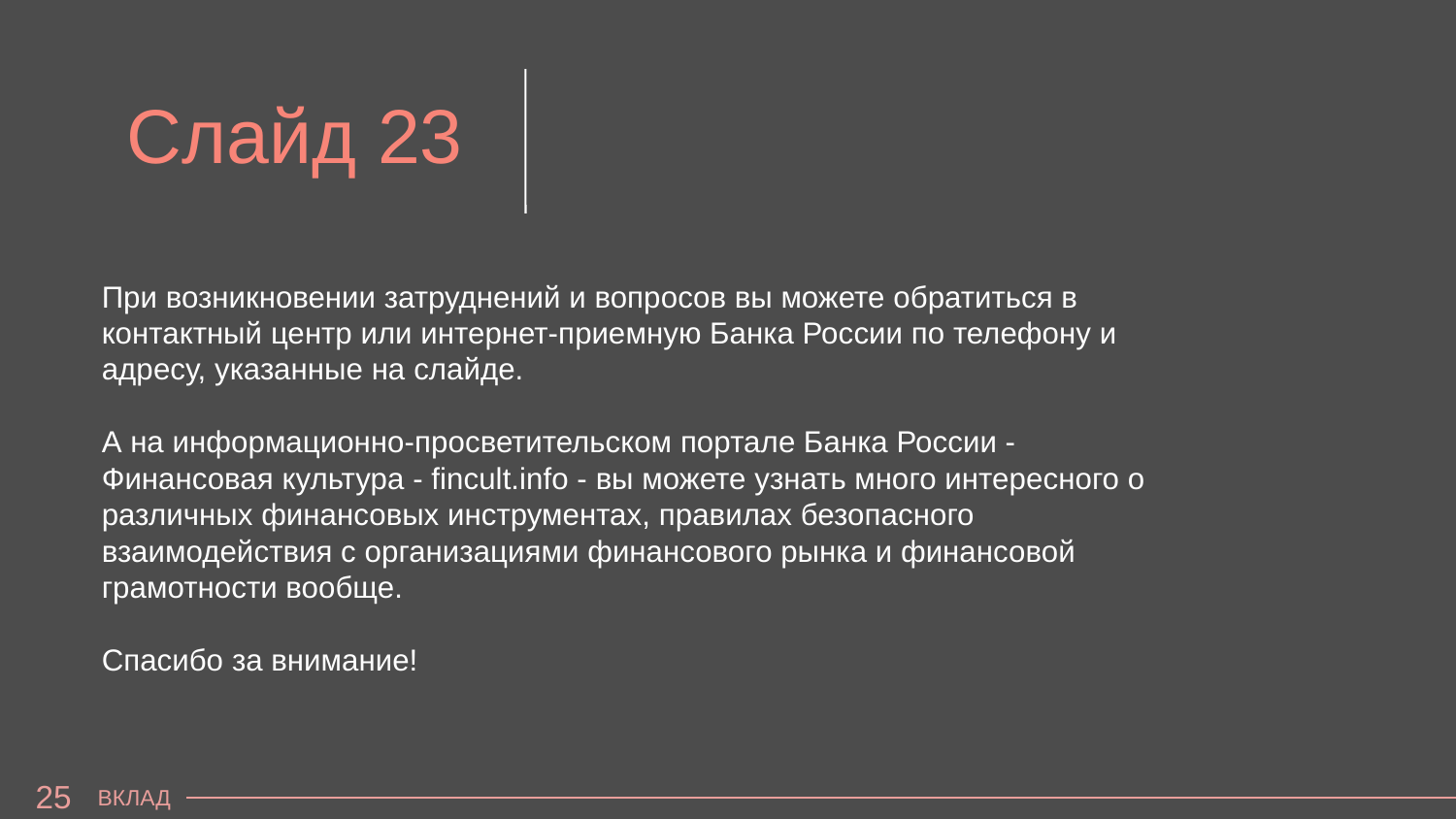

Слайд 23
При возникновении затруднений и вопросов вы можете обратиться в контактный центр или интернет-приемную Банка России по телефону и адресу, указанные на слайде.

А на информационно-просветительском портале Банка России - Финансовая культура - fincult.info - вы можете узнать много интересного о различных финансовых инструментах, правилах безопасного взаимодействия с организациями финансового рынка и финансовой грамотности вообще.

Спасибо за внимание!
25
ВКЛАД